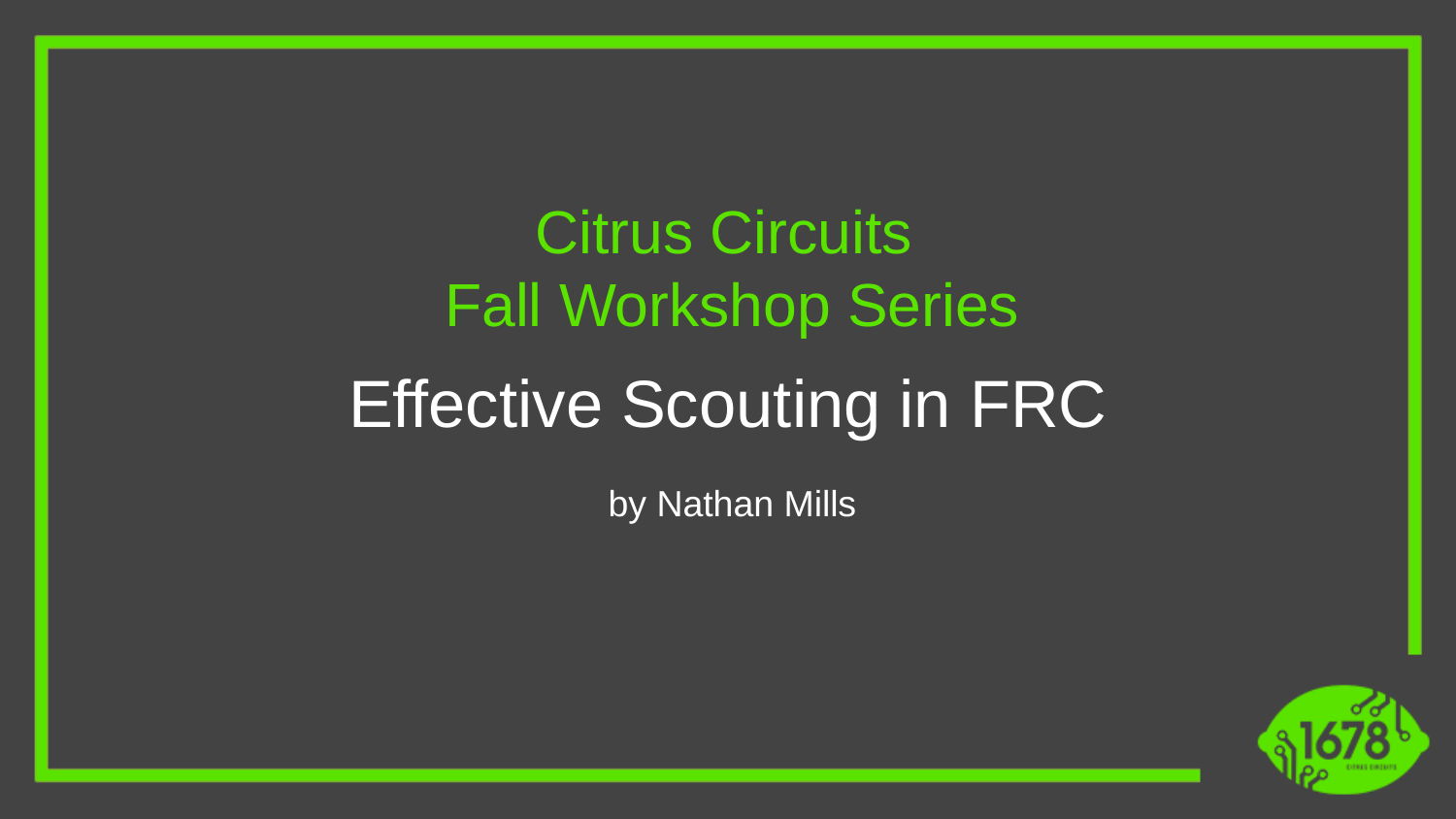

# Citrus Circuits
Fall Workshop Series

Effective Scouting in FRC
by Nathan Mills